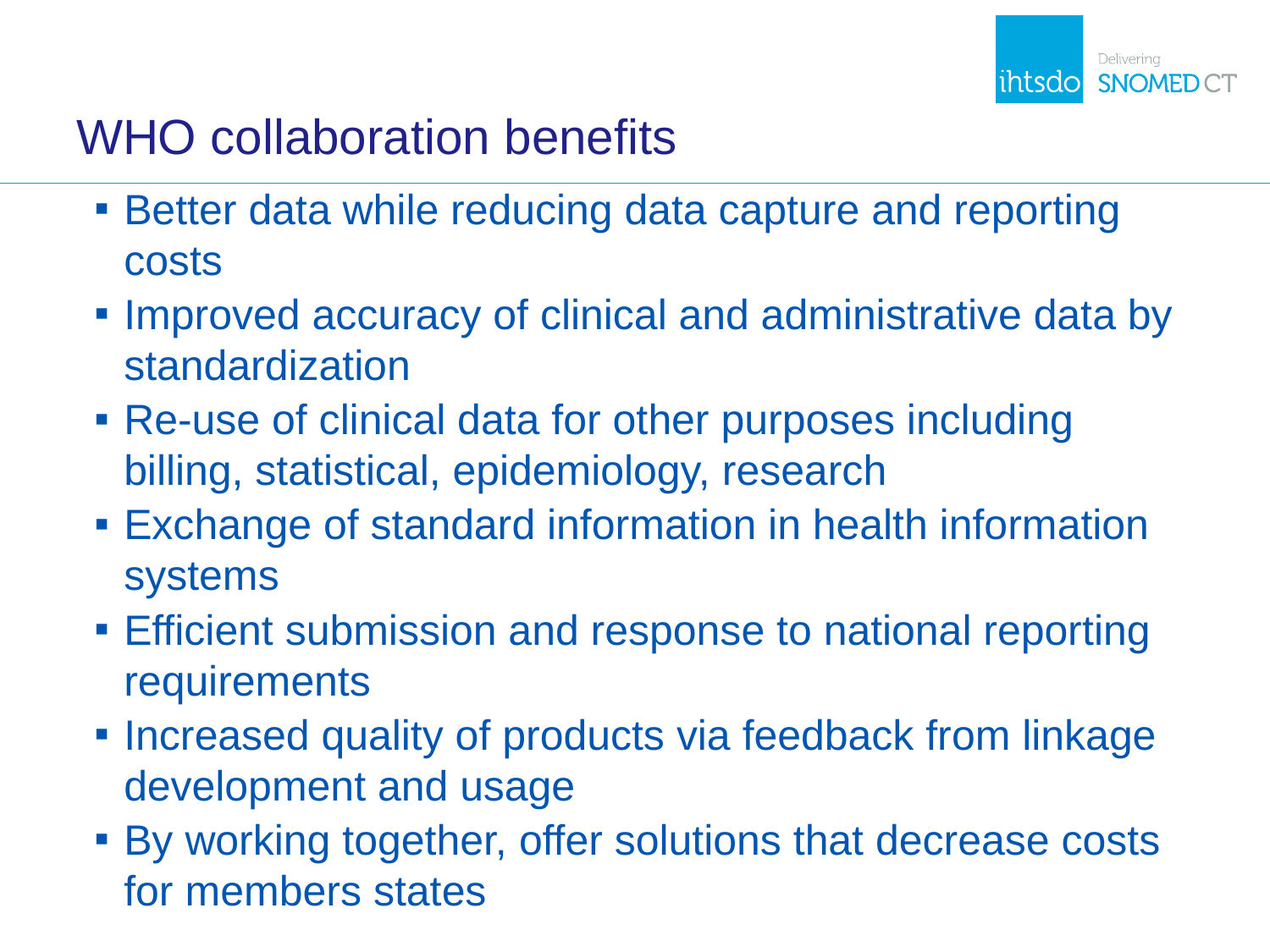

# WHO collaboration benefits
Better data while reducing data capture and reporting costs
Improved accuracy of clinical and administrative data by standardization
Re-use of clinical data for other purposes including billing, statistical, epidemiology, research
Exchange of standard information in health information systems
Efficient submission and response to national reporting requirements
Increased quality of products via feedback from linkage development and usage
By working together, offer solutions that decrease costs for members states